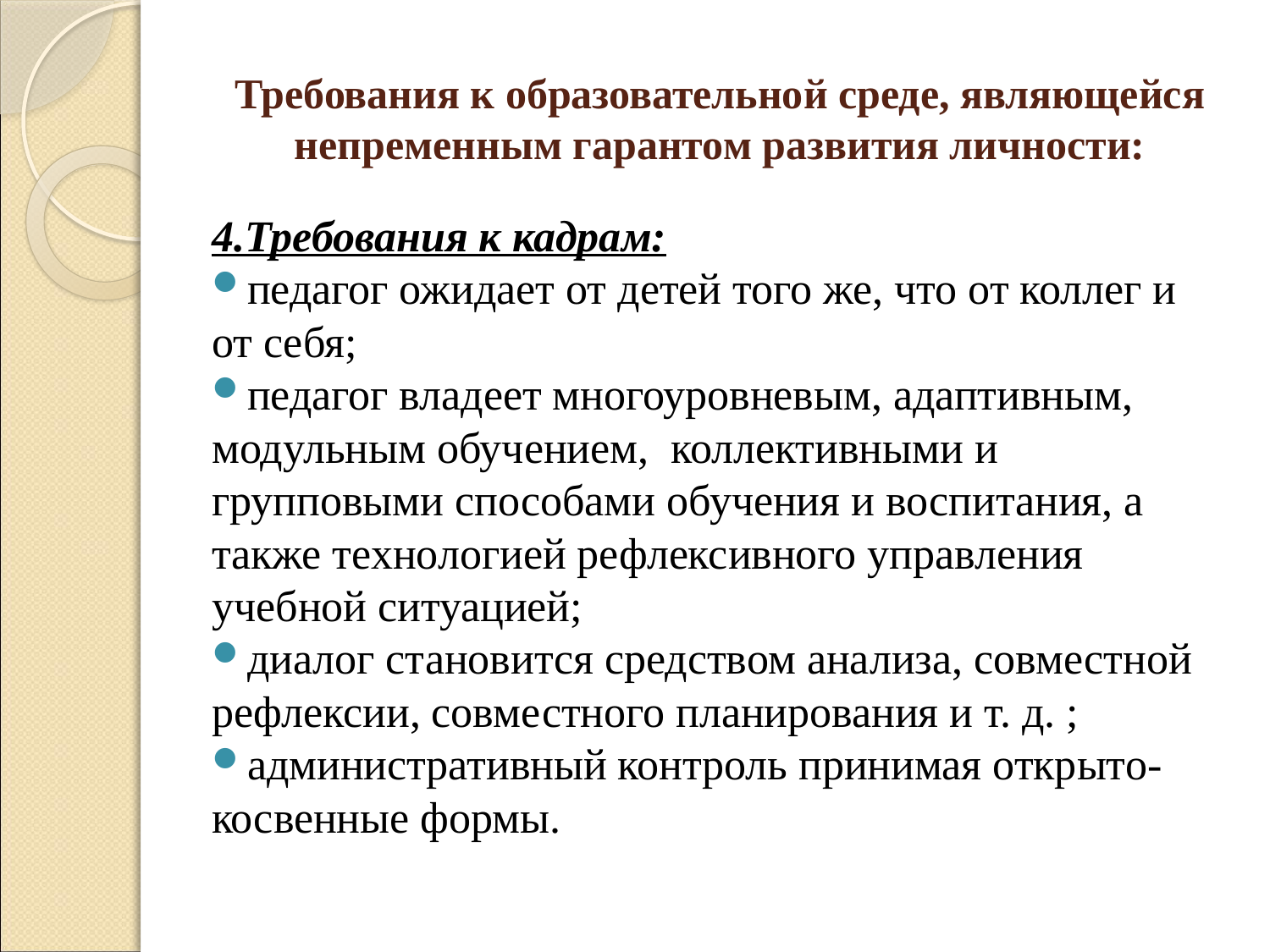

# Требования к образовательной среде, являющейся непременным гарантом развития личности:
4.Требования к кадрам:
педагог ожидает от детей того же, что от коллег и от себя;
педагог владеет многоуровневым, адаптивным, модульным обучением,  коллективными и групповыми способами обучения и воспитания, а также технологией рефлексивного управления  учебной ситуацией;
диалог становится средством анализа, совместной рефлексии, совместного планирования и т. д. ;
административный контроль принимая открыто-косвенные формы.